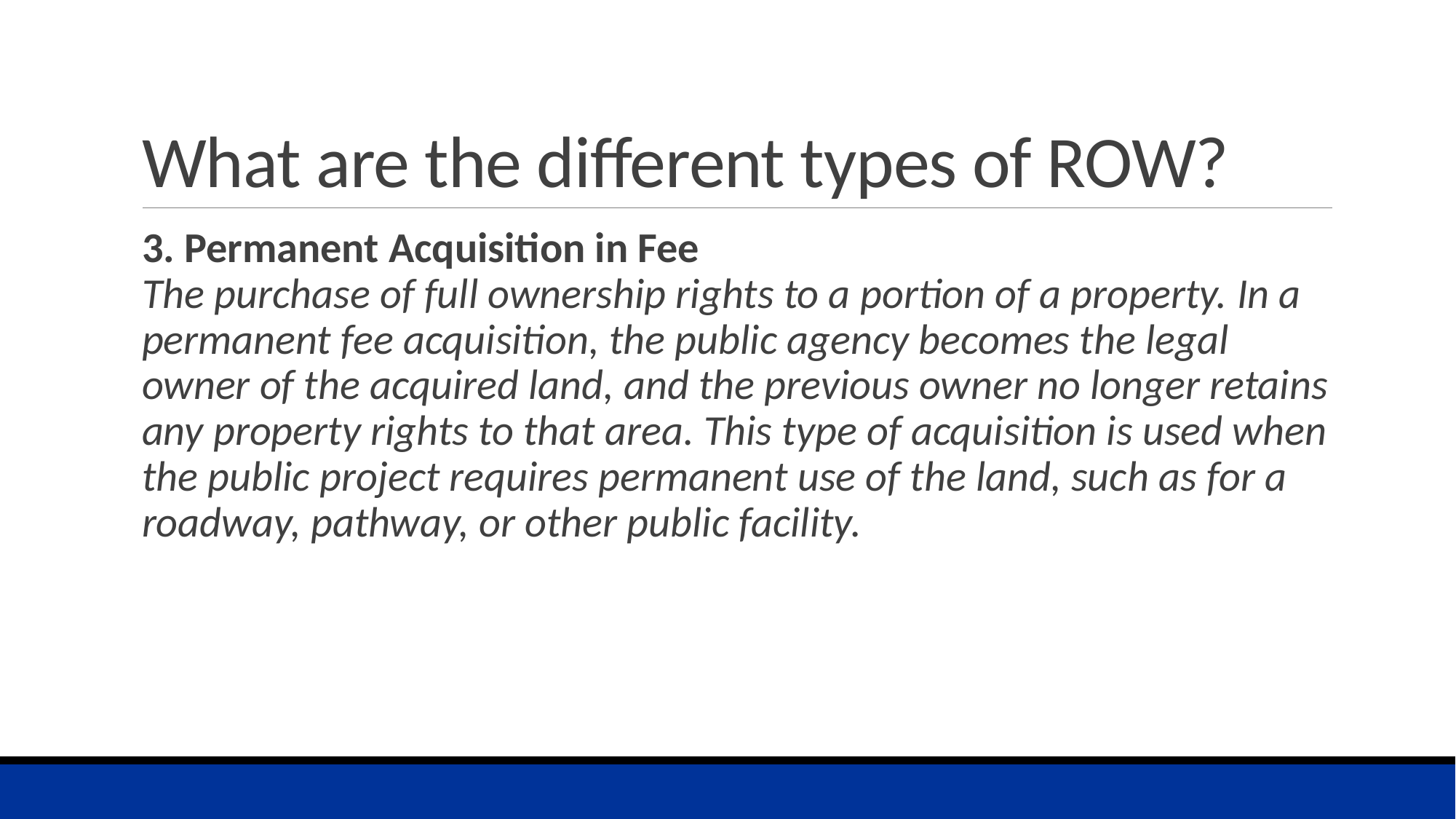

# What are the different types of ROW?
3. Permanent Acquisition in Fee
The purchase of full ownership rights to a portion of a property. In a permanent fee acquisition, the public agency becomes the legal owner of the acquired land, and the previous owner no longer retains any property rights to that area. This type of acquisition is used when the public project requires permanent use of the land, such as for a roadway, pathway, or other public facility.